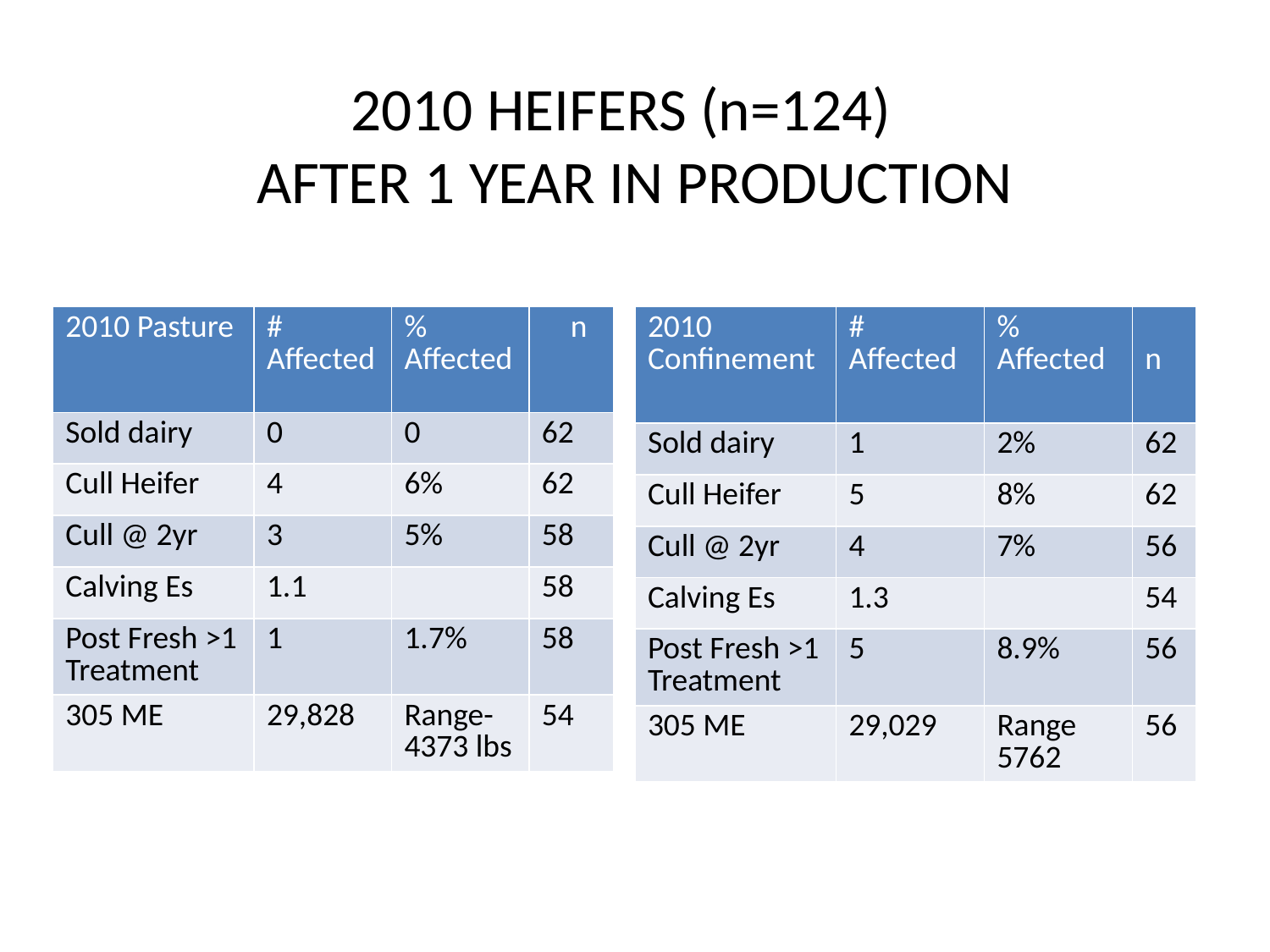

# 2010 HEIFERS (n=124) AFTER 1 YEAR IN PRODUCTION
| 2010 Pasture | # Affected | % Affected | n |
| --- | --- | --- | --- |
| Sold dairy | 0 | 0 | 62 |
| Cull Heifer | 4 | 6% | 62 |
| Cull @ 2yr | 3 | 5% | 58 |
| Calving Es | 1.1 |  | 58 |
| Post Fresh >1 Treatment | 1 | 1.7% | 58 |
| 305 ME | 29,828 | Range- 4373 lbs | 54 |
| 2010 Confinement | # Affected | % Affected | n |
| --- | --- | --- | --- |
| Sold dairy | 1 | 2% | 62 |
| Cull Heifer | 5 | 8% | 62 |
| Cull @ 2yr | 4 | 7% | 56 |
| Calving Es | 1.3 |  | 54 |
| Post Fresh >1 Treatment | 5 | 8.9% | 56 |
| 305 ME | 29,029 | Range 5762 | 56 |